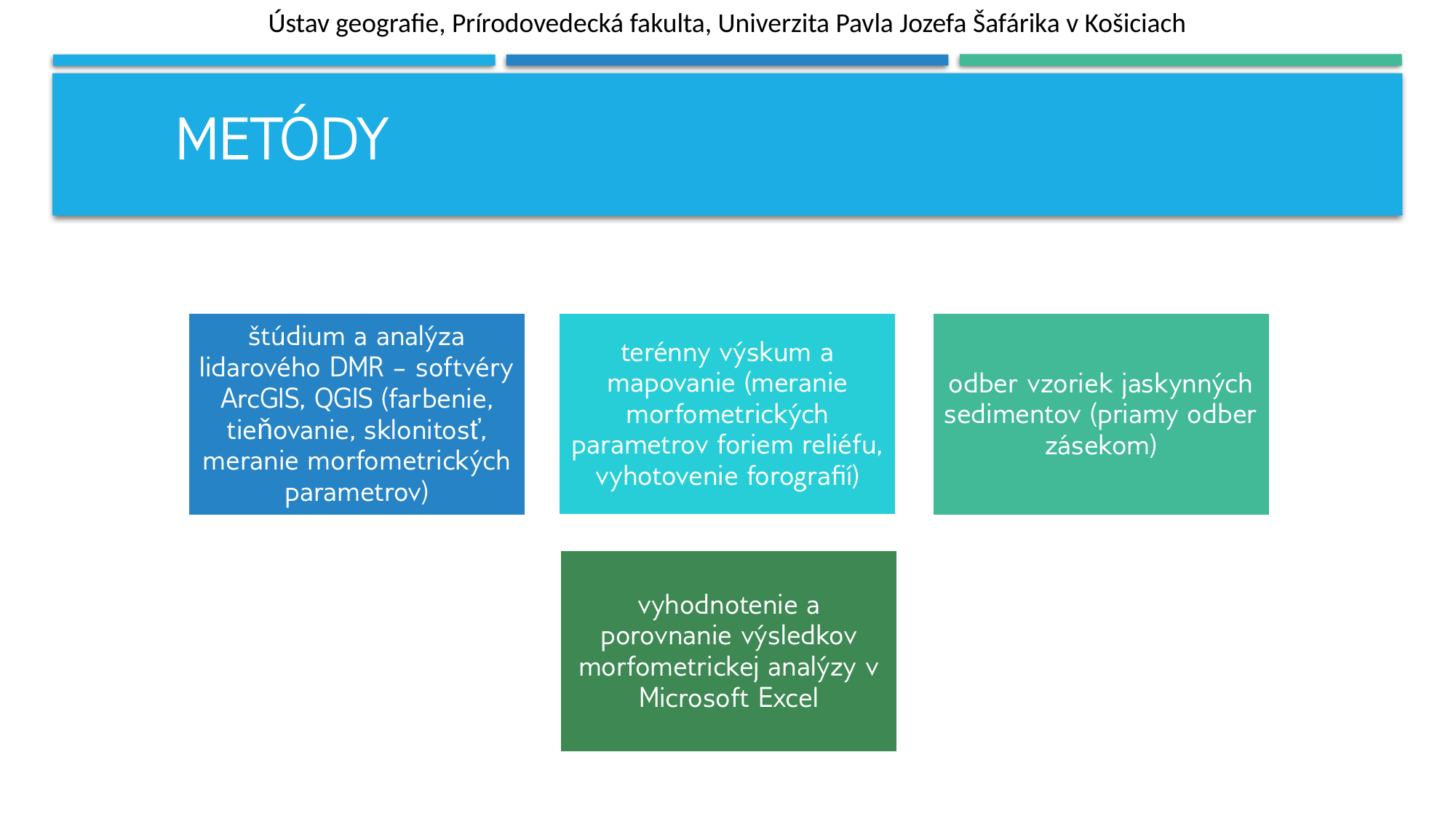

Ústav geografie, Prírodovedecká fakulta, Univerzita Pavla Jozefa Šafárika v Košiciach
# Metódy
štúdium a analýza lidarového DMR – softvéry ArcGIS, QGIS (farbenie, tieňovanie, sklonitosť, meranie morfometrických parametrov)
terénny výskum a mapovanie (meranie morfometrických parametrov foriem reliéfu, vyhotovenie forografií)
odber vzoriek jaskynných sedimentov (priamy odber zásekom)
vyhodnotenie a porovnanie výsledkov morfometrickej analýzy v Microsoft Excel